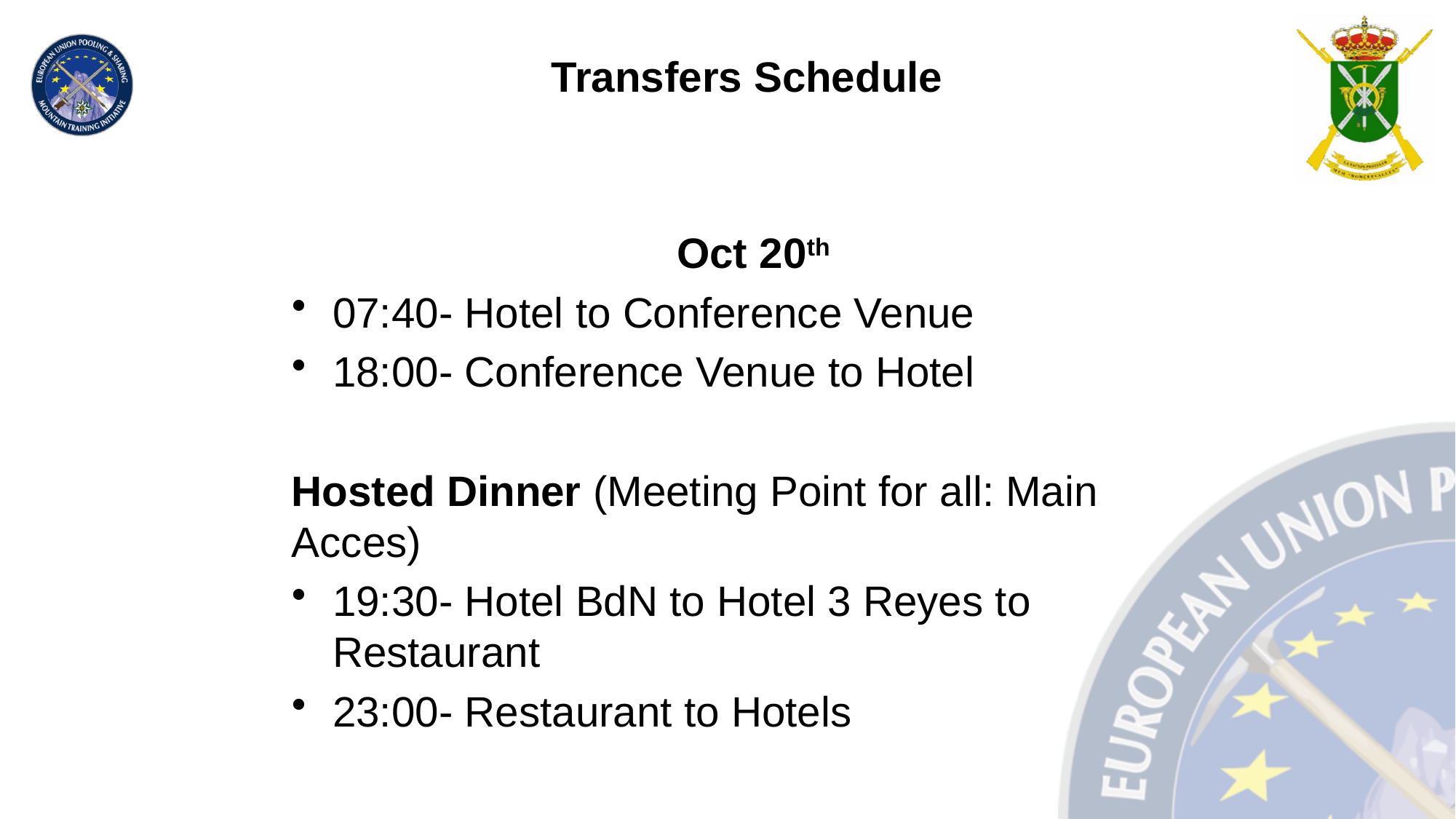

Transfers Schedule
Oct 20th
07:40- Hotel to Conference Venue
18:00- Conference Venue to Hotel

Hosted Dinner (Meeting Point for all: Main Acces)
19:30- Hotel BdN to Hotel 3 Reyes to Restaurant
23:00- Restaurant to Hotels